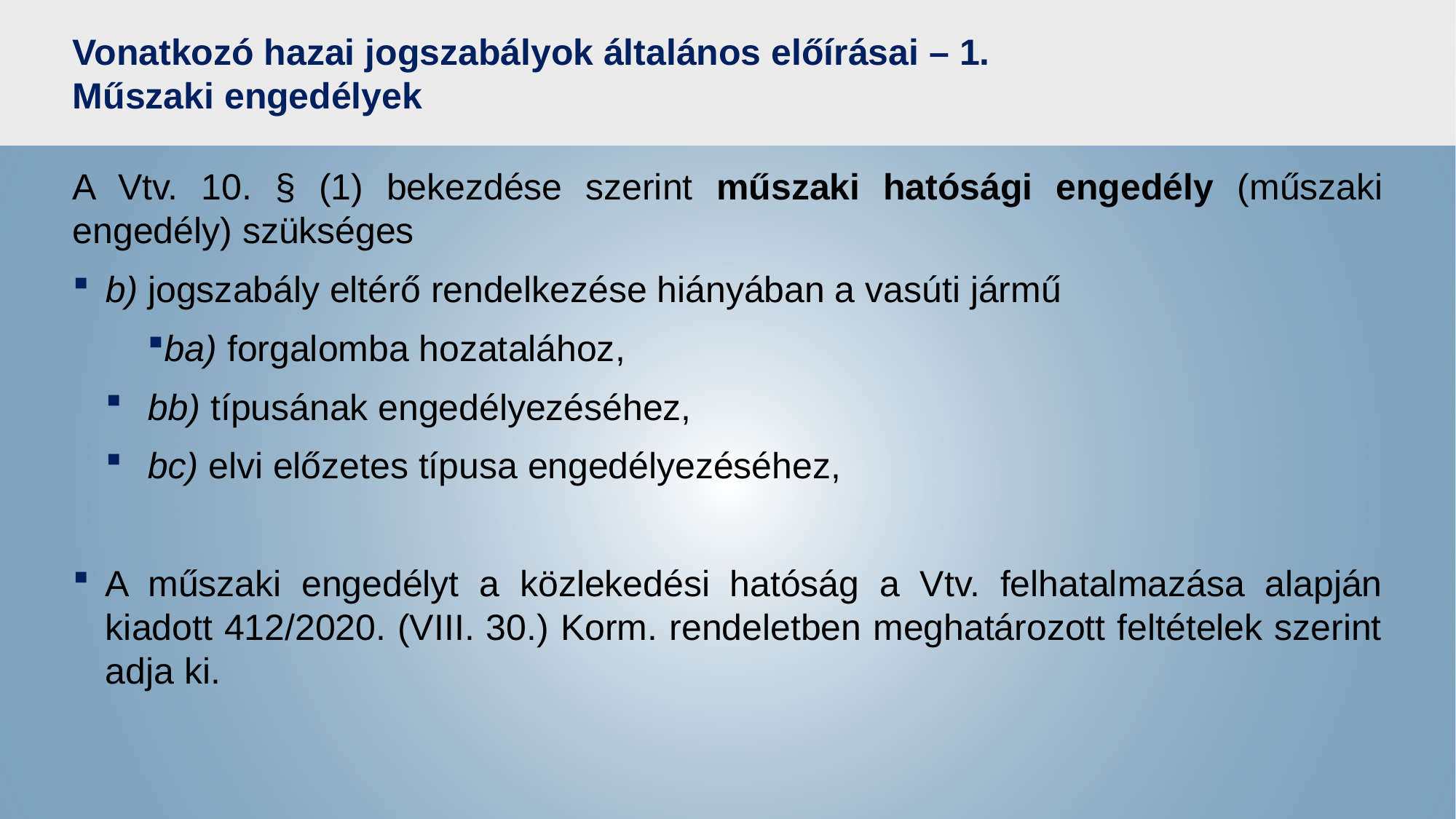

# Vonatkozó hazai jogszabályok általános előírásai – 1. Műszaki engedélyek
A Vtv. 10. § (1) bekezdése szerint műszaki hatósági engedély (műszaki engedély) szükséges
b) jogszabály eltérő rendelkezése hiányában a vasúti jármű
ba) forgalomba hozatalához,
bb) típusának engedélyezéséhez,
bc) elvi előzetes típusa engedélyezéséhez,

A műszaki engedélyt a közlekedési hatóság a Vtv. felhatalmazása alapján kiadott 412/2020. (VIII. 30.) Korm. rendeletben meghatározott feltételek szerint adja ki.